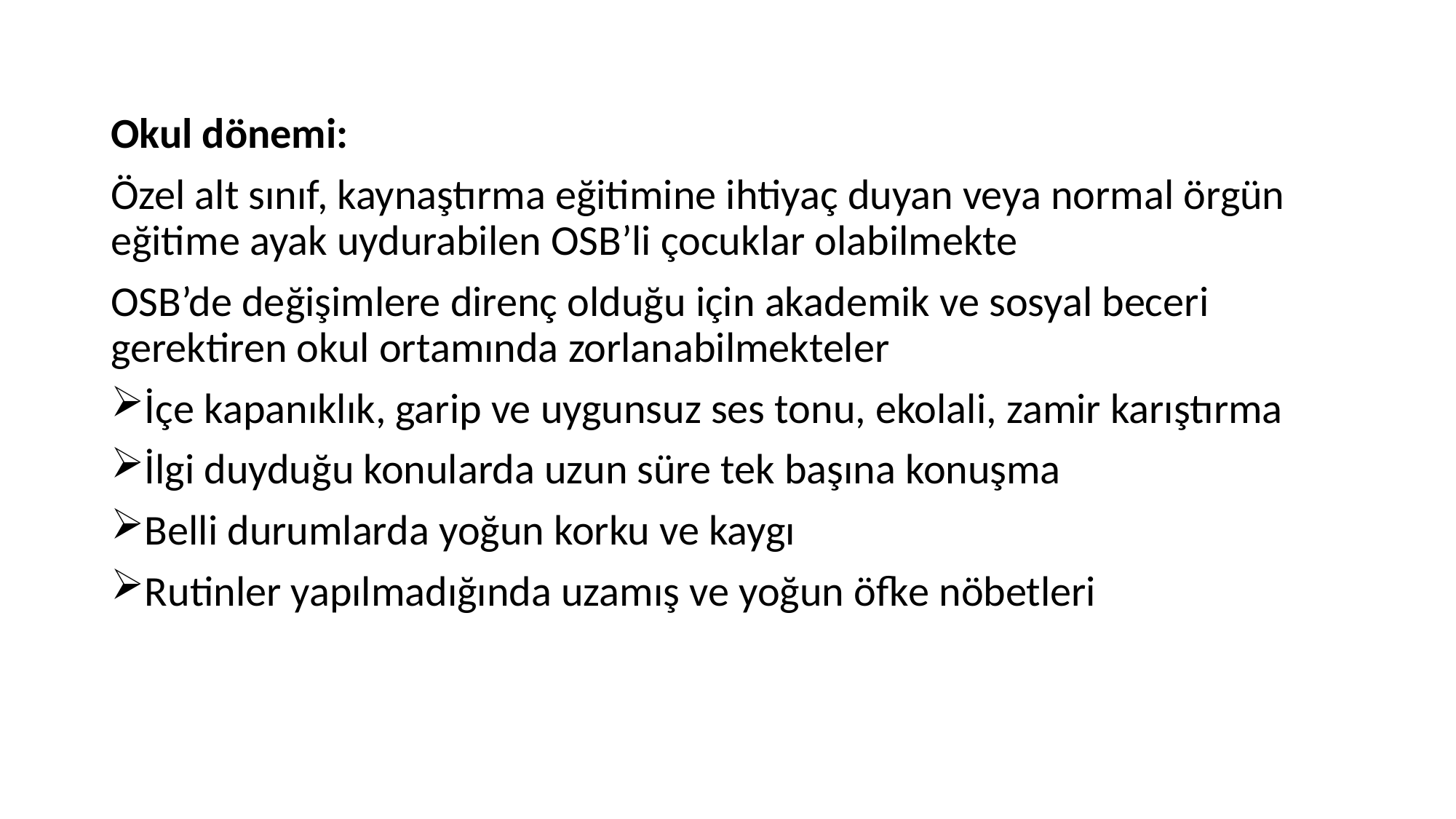

Okul dönemi:
Özel alt sınıf, kaynaştırma eğitimine ihtiyaç duyan veya normal örgün eğitime ayak uydurabilen OSB’li çocuklar olabilmekte
OSB’de değişimlere direnç olduğu için akademik ve sosyal beceri gerektiren okul ortamında zorlanabilmekteler
İçe kapanıklık, garip ve uygunsuz ses tonu, ekolali, zamir karıştırma
İlgi duyduğu konularda uzun süre tek başına konuşma
Belli durumlarda yoğun korku ve kaygı
Rutinler yapılmadığında uzamış ve yoğun öfke nöbetleri